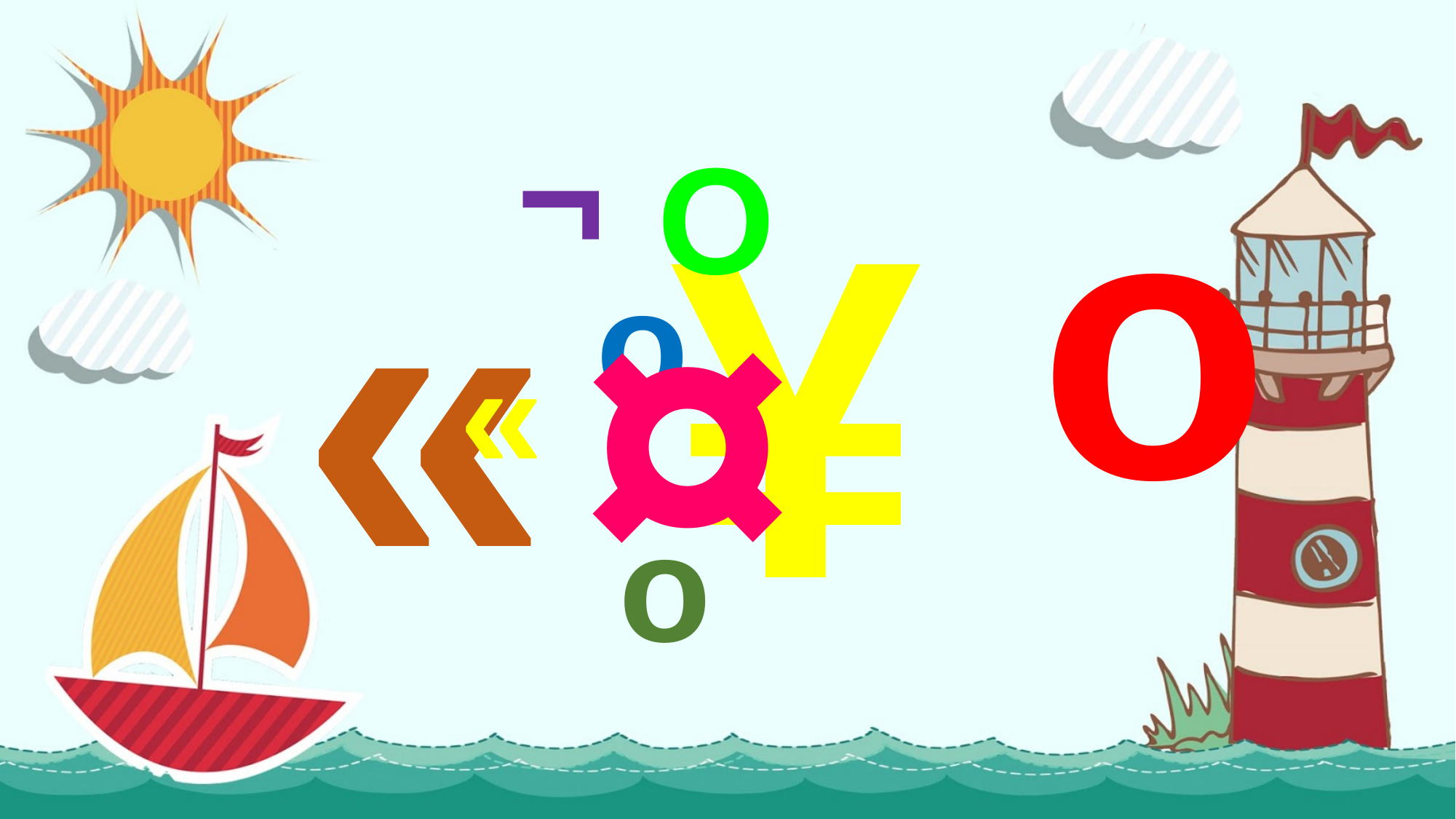

¬
o
«
¥
O
¤
o
«
o